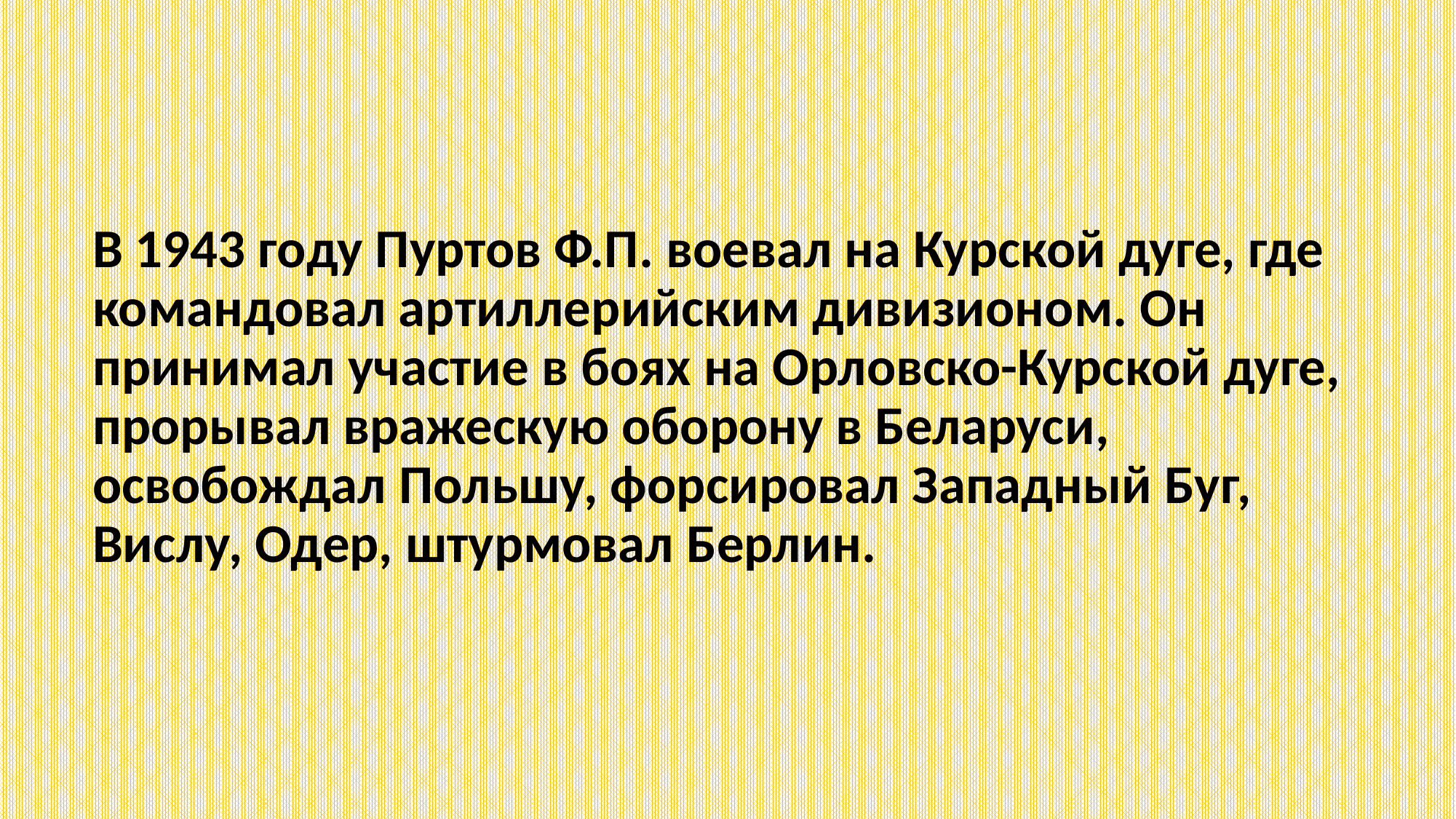

В 1943 году Пуртов Ф.П. воевал на Курской дуге, где командовал артиллерийским дивизионом. Он принимал участие в боях на Орловско-Курской дуге, прорывал вражескую оборону в Беларуси, освобождал Польшу, форсировал Западный Буг, Вислу, Одер, штурмовал Берлин.